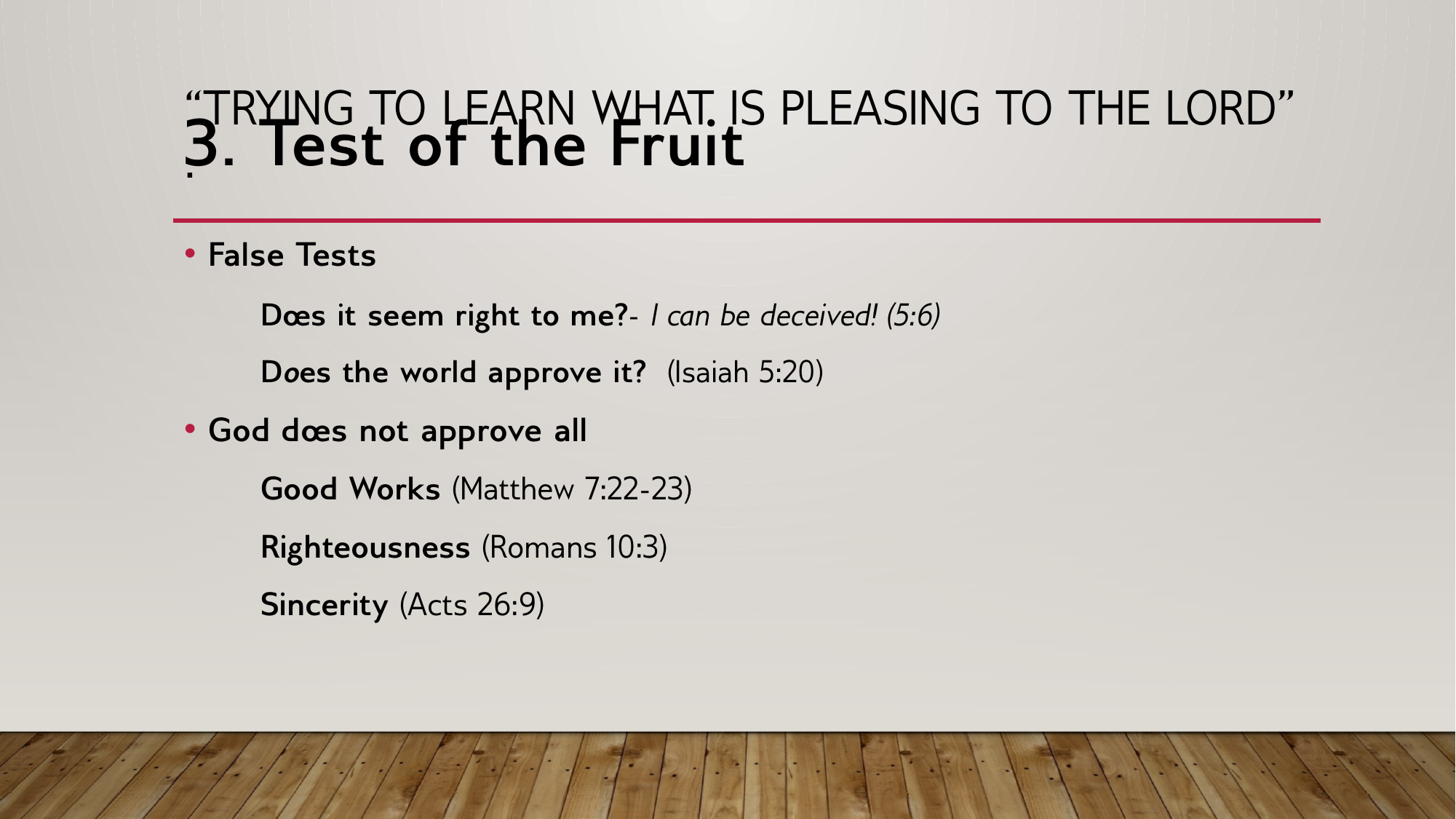

# “trying to learn what is pleasing to the Lord” .
3. Test of the Fruit
False Tests
	Does it seem right to me?- I can be deceived! (5:6)
	Does the world approve it?  (Isaiah 5:20)
God does not approve all
	Good Works (Matthew 7:22-23)
	Righteousness (Romans 10:3)
	Sincerity (Acts 26:9)